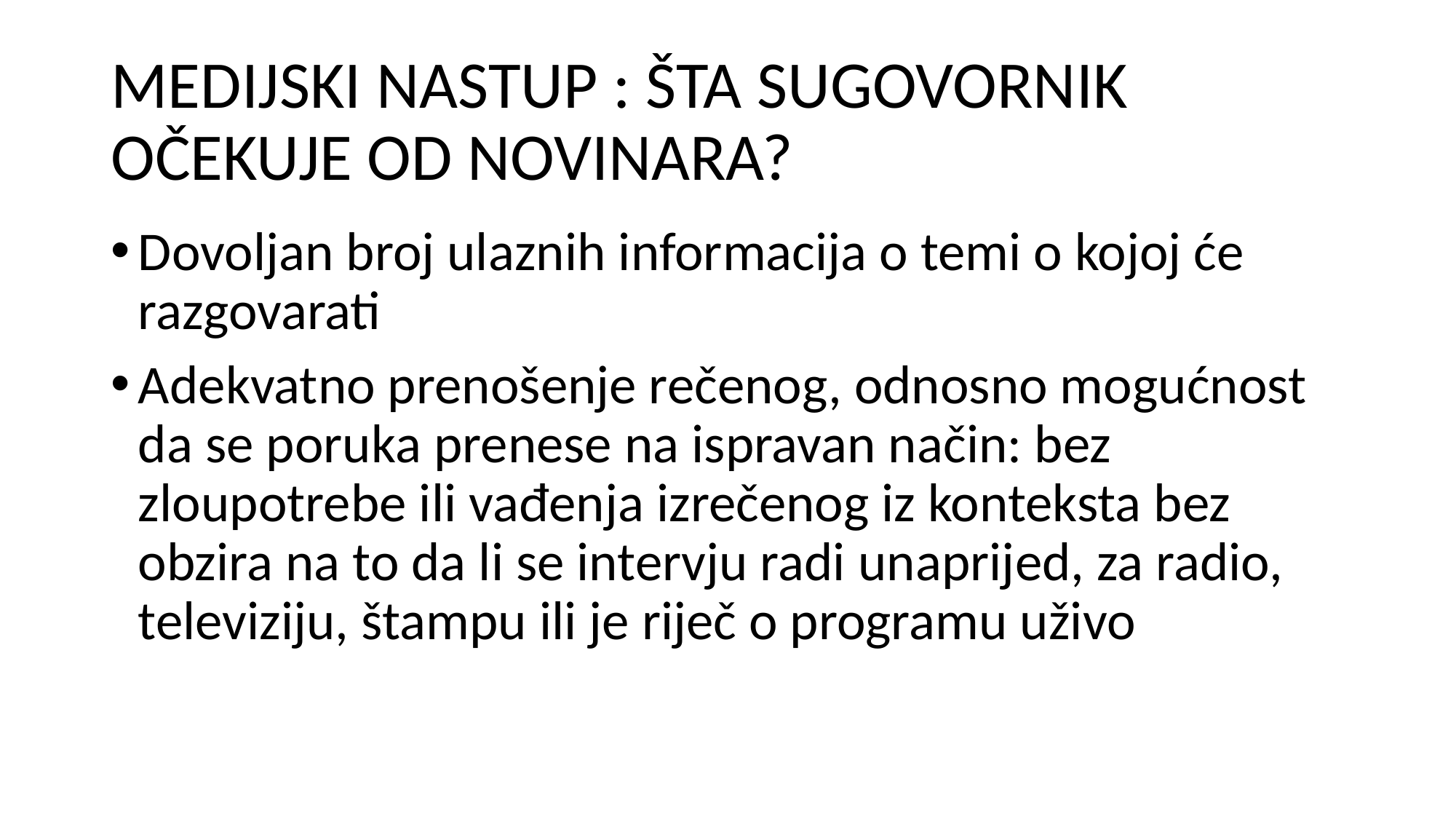

# MEDIJSKI NASTUP : ŠTA SUGOVORNIK OČEKUJE OD NOVINARA?
Dovoljan broj ulaznih informacija o temi o kojoj će razgovarati
Adekvatno prenošenje rečenog, odnosno mogućnost da se poruka prenese na ispravan način: bez zloupotrebe ili vađenja izrečenog iz konteksta bez obzira na to da li se intervju radi unaprijed, za radio, televiziju, štampu ili je riječ o programu uživo